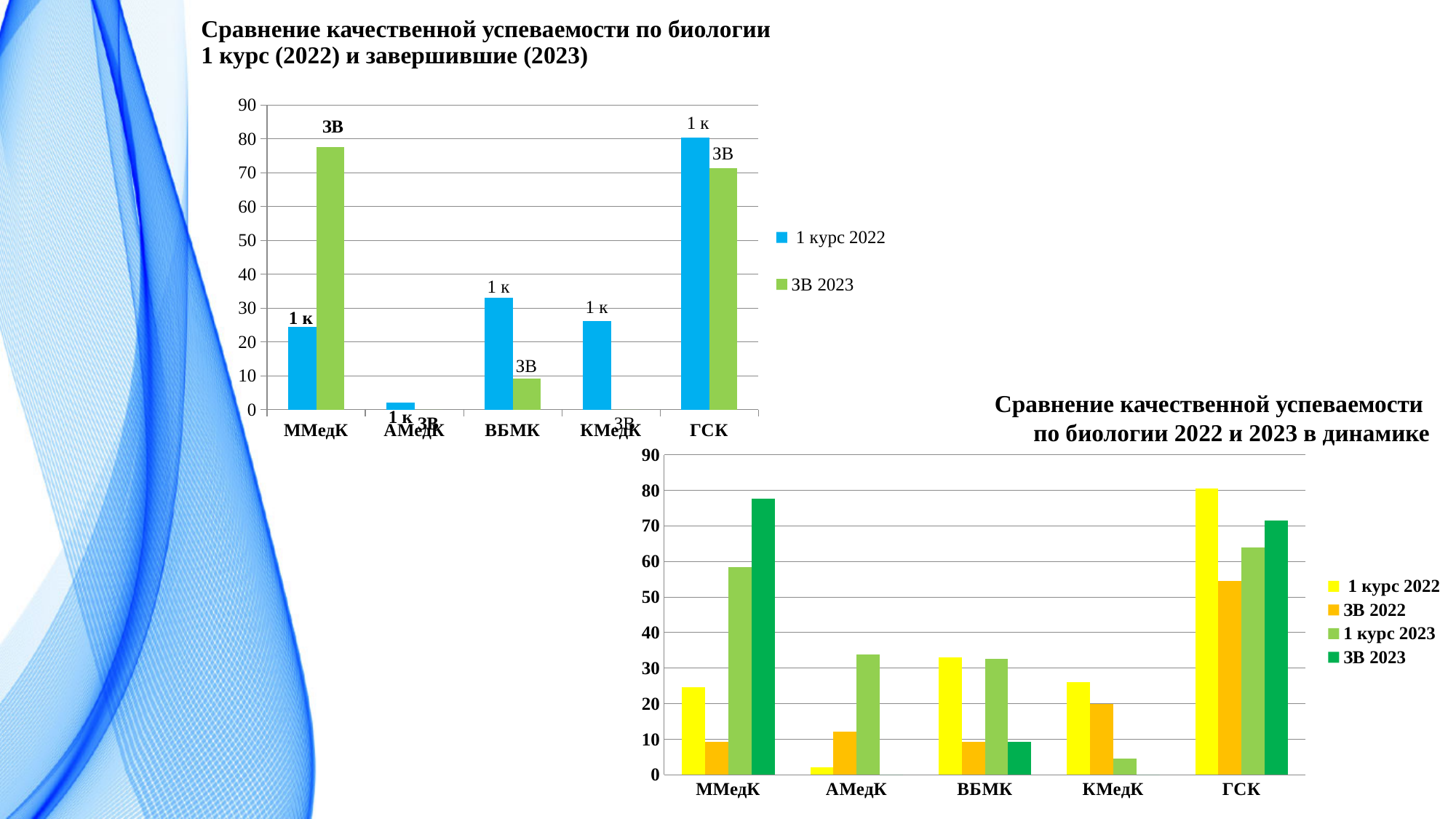

# Сравнение качественной успеваемости по биологии
1 курс (2022) и завершившие (2023)

### Chart

| Category |  1 курс 2022 | ЗВ 2023 |
|---|---|---|
| ММедК | 24.56 | 77.67 |
| АМедК | 2.04 | 0.0 |
| ВБМК | 32.97 | 9.3 |
| КМедК | 26.09 | 0.0 |
| ГСК | 80.5 | 71.43 |
Сравнение качественной успеваемости
по биологии 2022 и 2023 в динамике

### Chart

| Category |  1 курс 2022 | ЗВ 2022 | 1 курс 2023 | ЗВ 2023 |
|---|---|---|---|---|
| ММедК | 24.56 | 9.37 | 58.48 | 77.67 |
| АМедК | 2.04 | 12.24 | 33.78 | 0.0 |
| ВБМК | 32.97 | 9.37 | 32.62 | 9.3 |
| КМедК | 26.09 | 20.0 | 4.55 | 0.0 |
| ГСК | 80.5 | 54.54 | 64.0 | 71.43 |